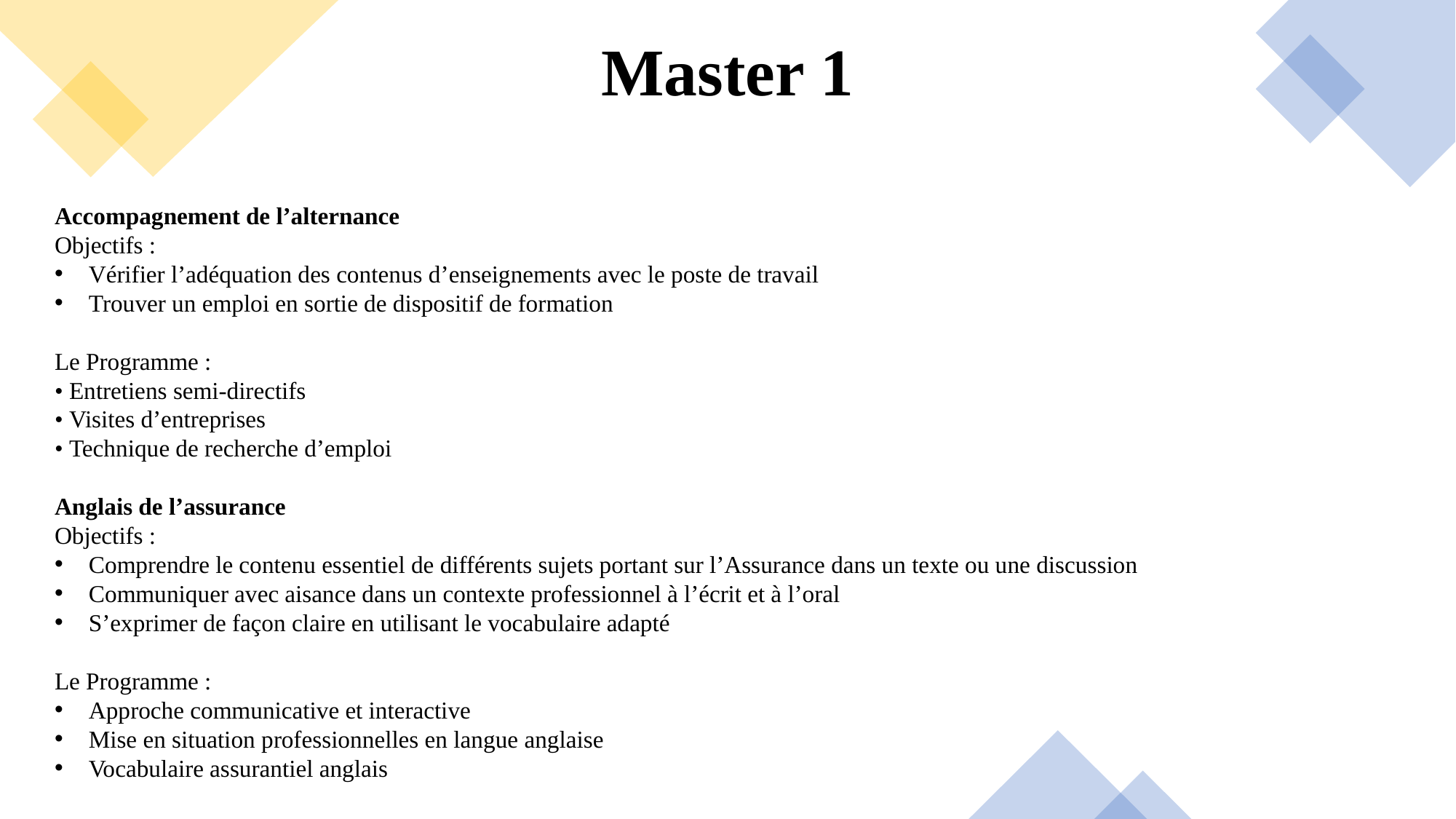

# Master 1

Accompagnement de l’alternance
Objectifs :
Vérifier l’adéquation des contenus d’enseignements avec le poste de travail
Trouver un emploi en sortie de dispositif de formation

Le Programme :
• Entretiens semi-directifs
• Visites d’entreprises
• Technique de recherche d’emploi

Anglais de l’assurance
Objectifs :
Comprendre le contenu essentiel de différents sujets portant sur l’Assurance dans un texte ou une discussion
Communiquer avec aisance dans un contexte professionnel à l’écrit et à l’oral
S’exprimer de façon claire en utilisant le vocabulaire adapté

Le Programme :
Approche communicative et interactive
Mise en situation professionnelles en langue anglaise
Vocabulaire assurantiel anglais